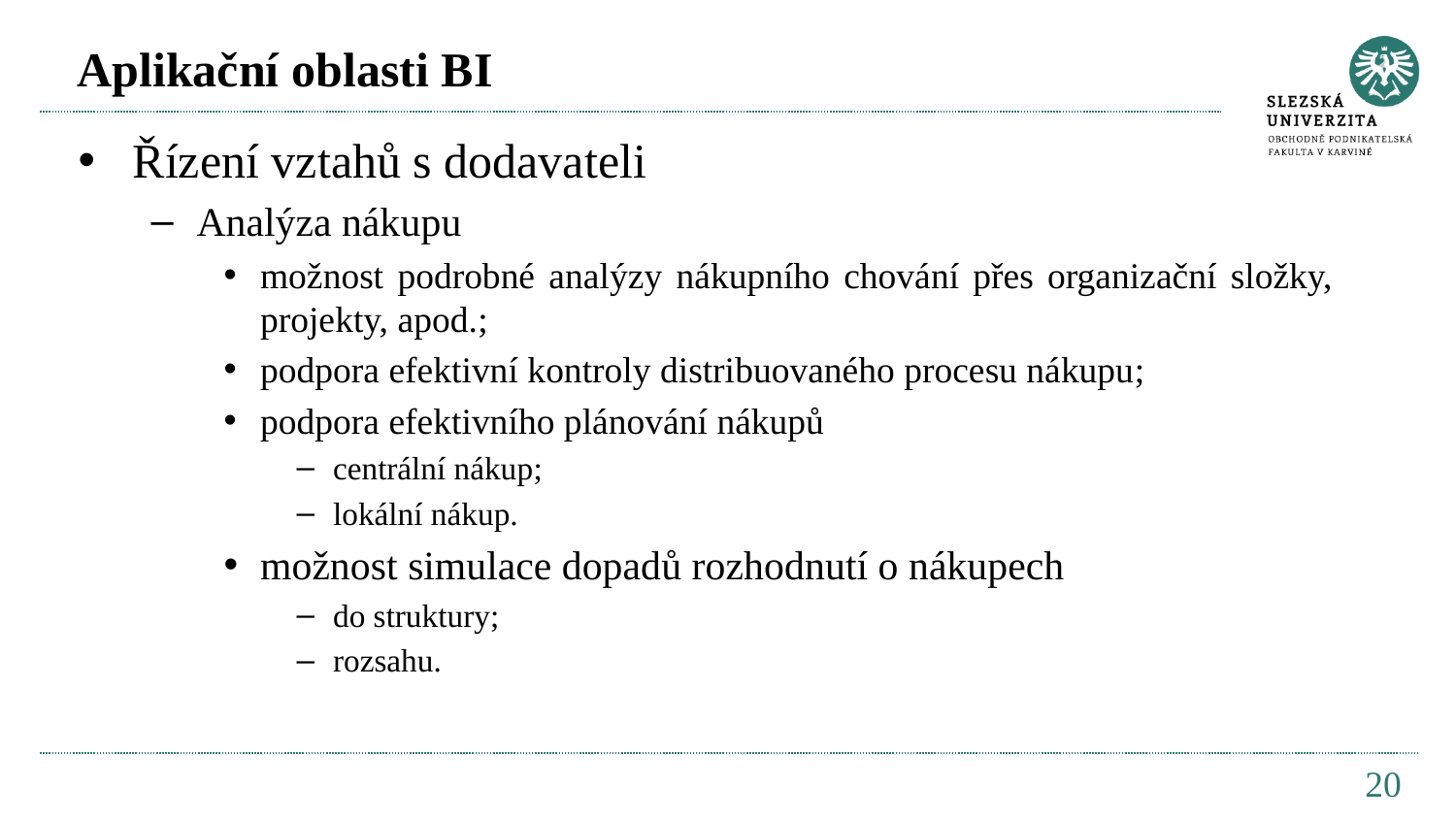

# Aplikační oblasti BI
Řízení vztahů s dodavateli
Analýza nákupu
možnost podrobné analýzy nákupního chování přes organizační složky, projekty, apod.;
podpora efektivní kontroly distribuovaného procesu nákupu;
podpora efektivního plánování nákupů
centrální nákup;
lokální nákup.
možnost simulace dopadů rozhodnutí o nákupech
do struktury;
rozsahu.

20